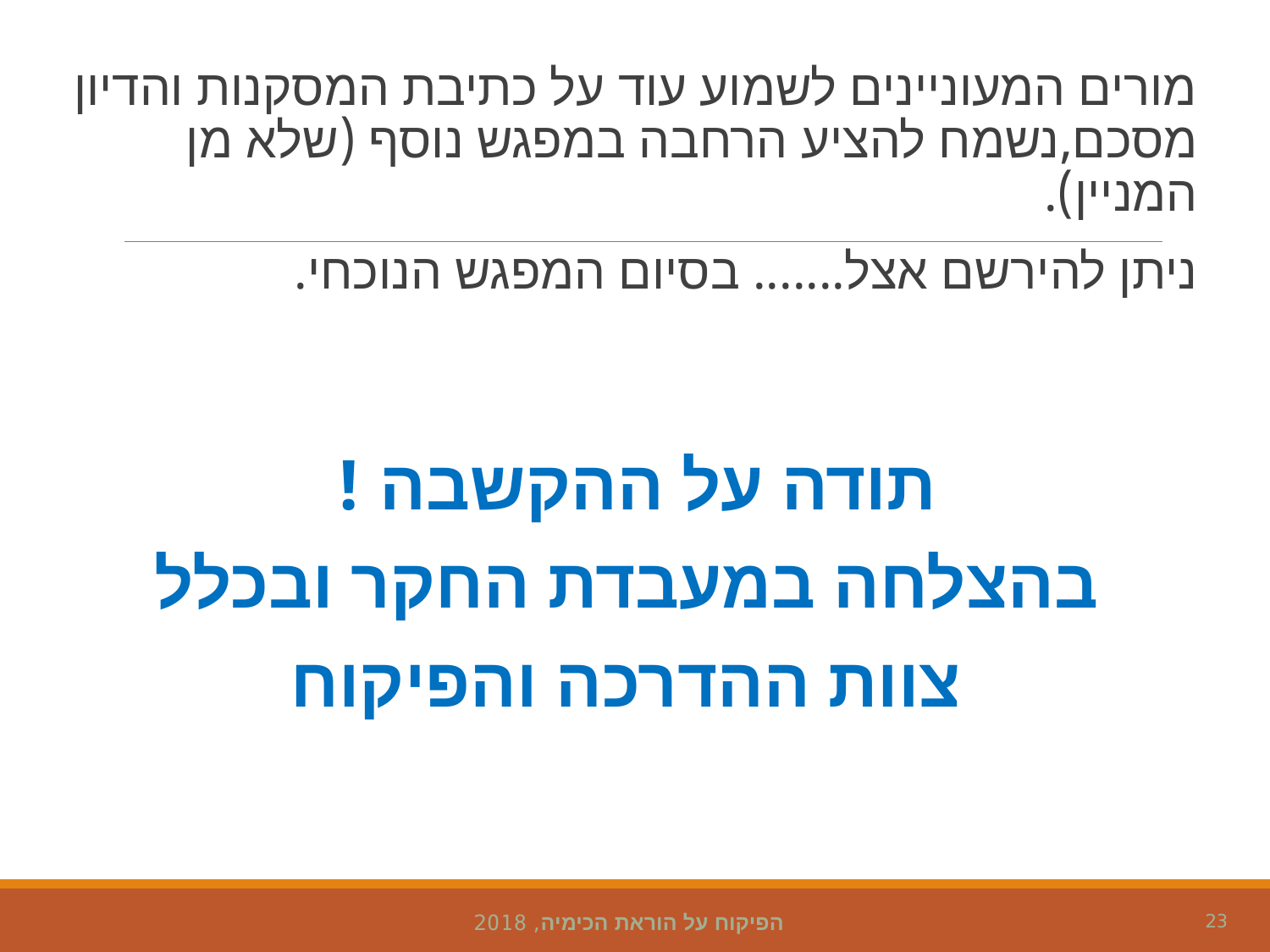

מורים המעוניינים לשמוע עוד על כתיבת המסקנות והדיון מסכם,נשמח להציע הרחבה במפגש נוסף (שלא מן המניין).
ניתן להירשם אצל....... בסיום המפגש הנוכחי.

תודה על ההקשבה !
בהצלחה במעבדת החקר ובכלל
צוות ההדרכה והפיקוח

23
  הפיקוח על הוראת הכימיה, 2018